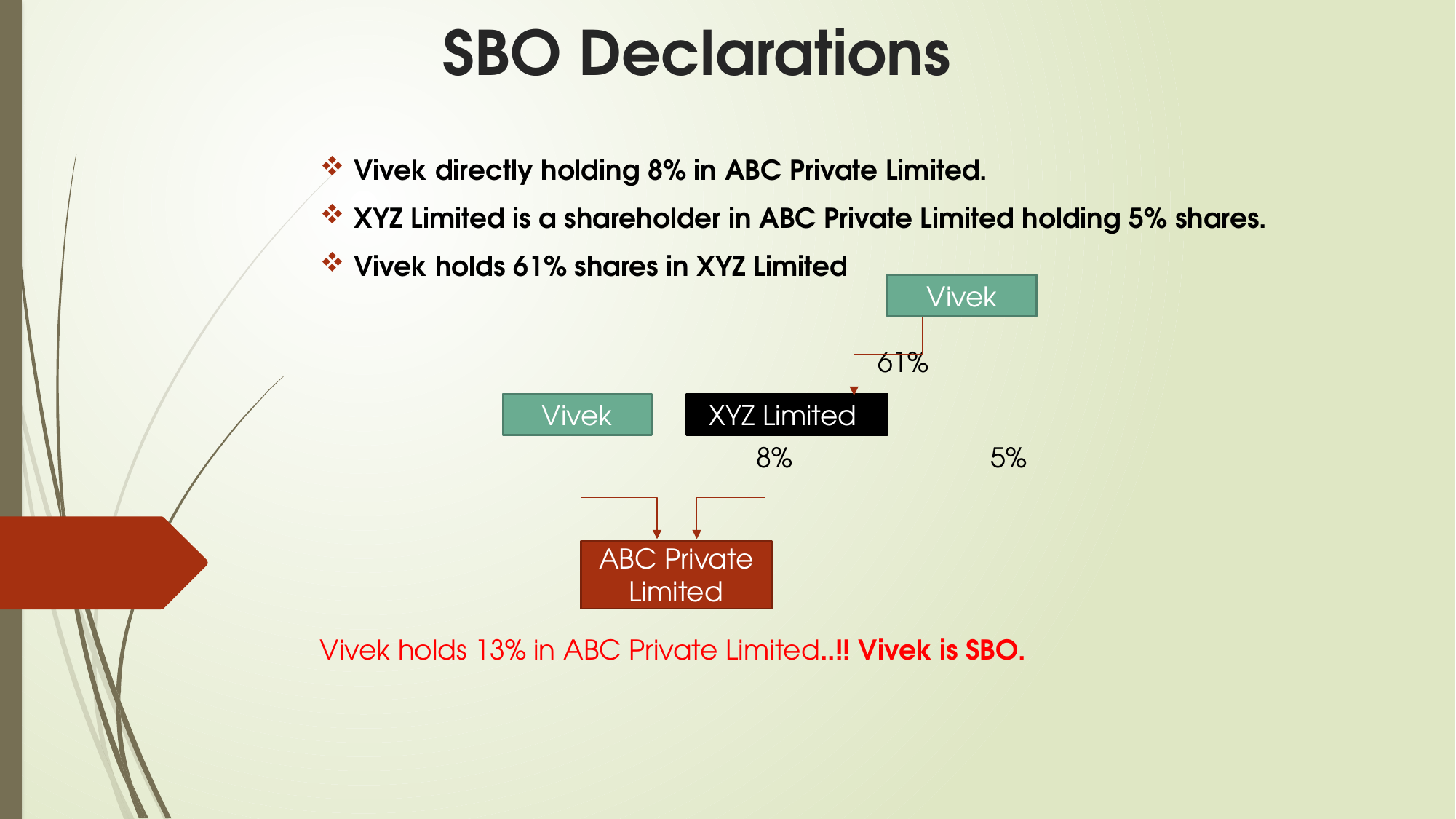

# SBO Declarations
Vivek directly holding 8% in ABC Private Limited.
XYZ Limited is a shareholder in ABC Private Limited holding 5% shares.
Vivek holds 61% shares in XYZ Limited

                                                                         61%

				8%                          5%

Vivek holds 13% in ABC Private Limited..!! Vivek is SBO.

Vivek
Vivek
XYZ Limited
ABC Private Limited